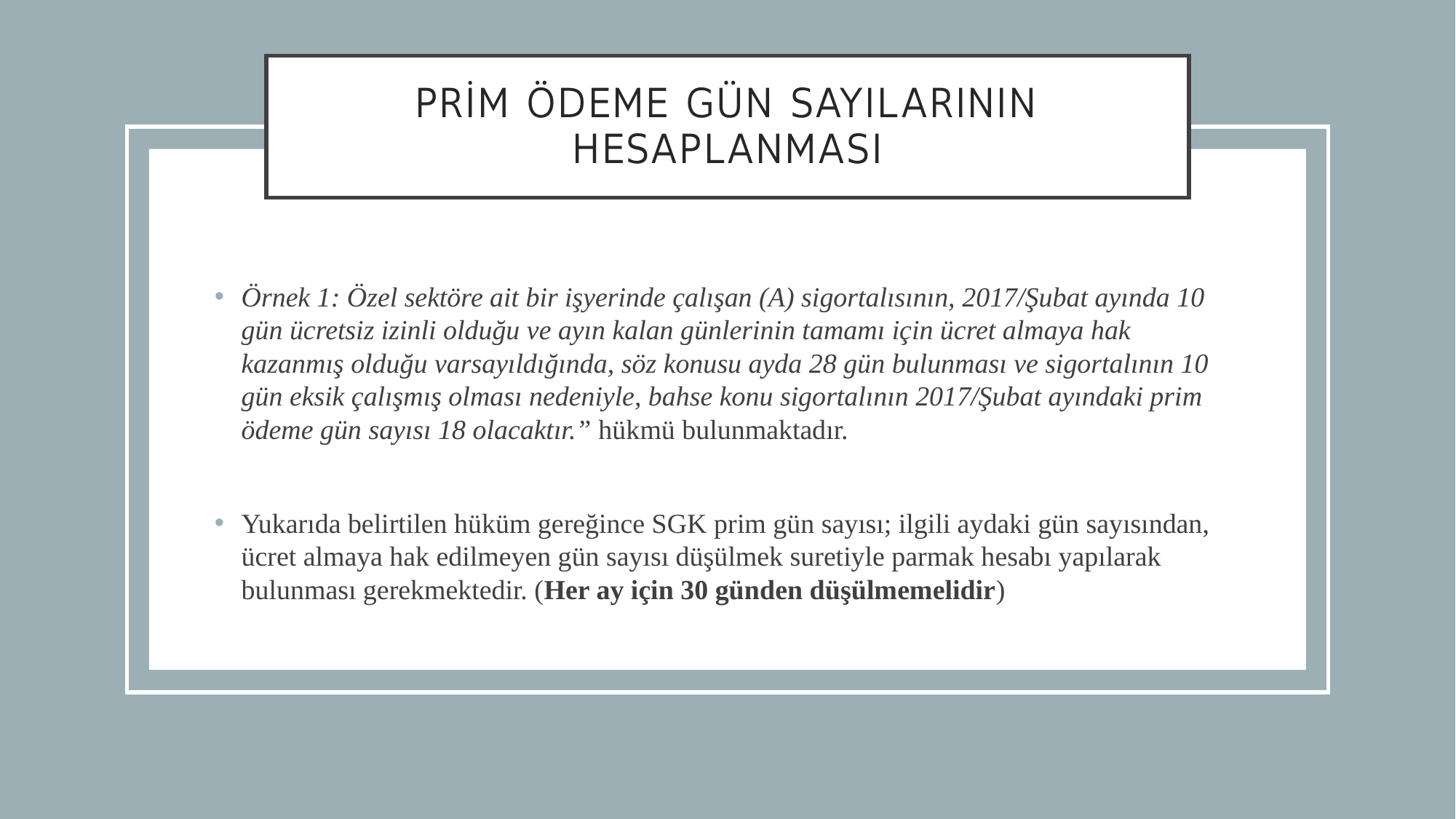

# Prim Ödeme Gün Sayılarının Hesaplanması

Örnek 1: Özel sektöre ait bir işyerinde çalışan (A) sigortalısının, 2017/Şubat ayında 10 gün ücretsiz izinli olduğu ve ayın kalan günlerinin tamamı için ücret almaya hak kazanmış olduğu varsayıldığında, söz konusu ayda 28 gün bulunması ve sigortalının 10 gün eksik çalışmış olması nedeniyle, bahse konu sigortalının 2017/Şubat ayındaki prim ödeme gün sayısı 18 olacaktır.” hükmü bulunmaktadır.

Yukarıda belirtilen hüküm gereğince SGK prim gün sayısı; ilgili aydaki gün sayısından, ücret almaya hak edilmeyen gün sayısı düşülmek suretiyle parmak hesabı yapılarak bulunması gerekmektedir. (Her ay için 30 günden düşülmemelidir)